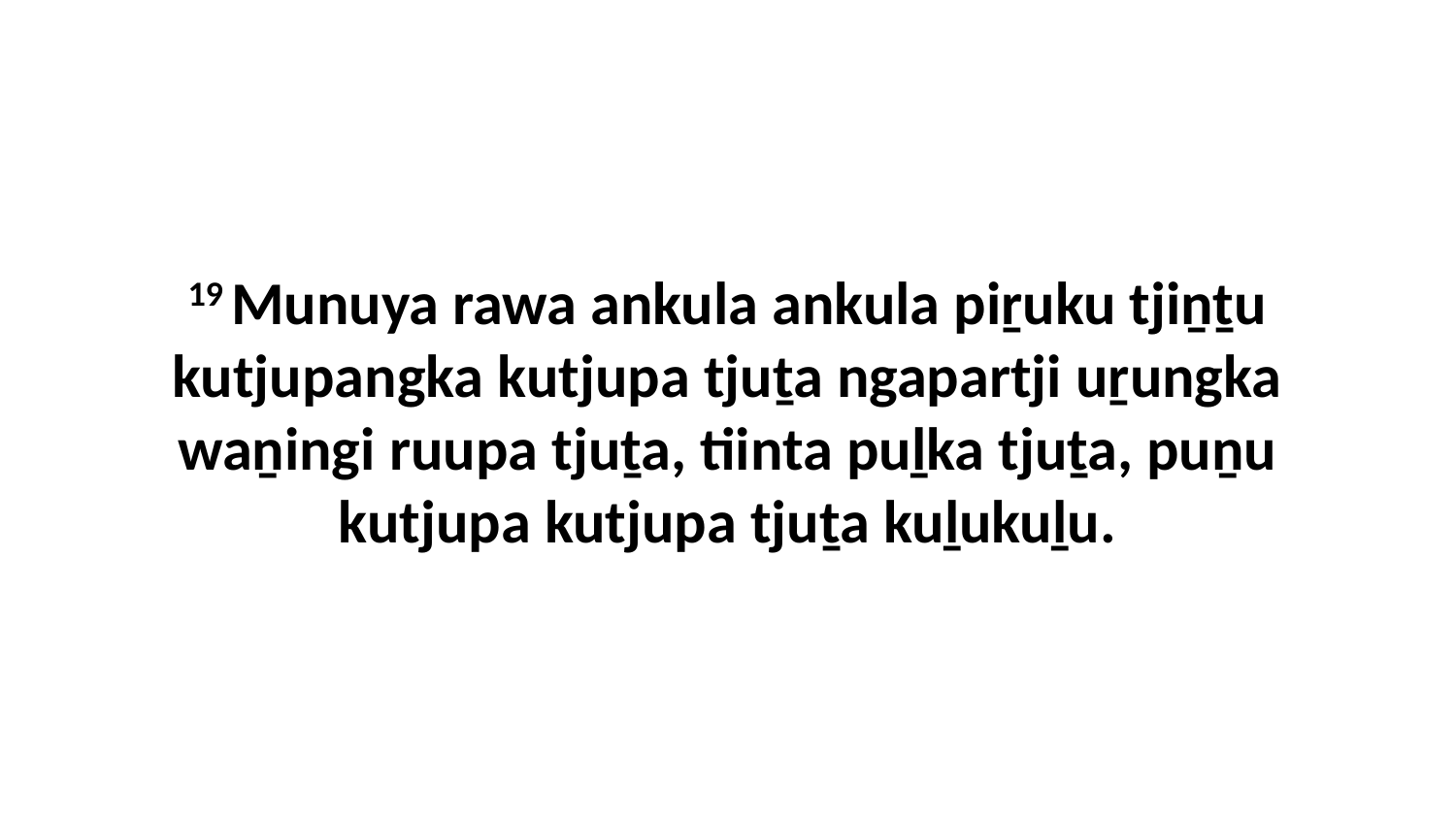

19 Munuya rawa ankula ankula piṟuku tjiṉṯu kutjupangka kutjupa tjuṯa ngapartji uṟungka waṉingi ruupa tjuṯa, tiinta puḻka tjuṯa, puṉu kutjupa kutjupa tjuṯa kuḻukuḻu.